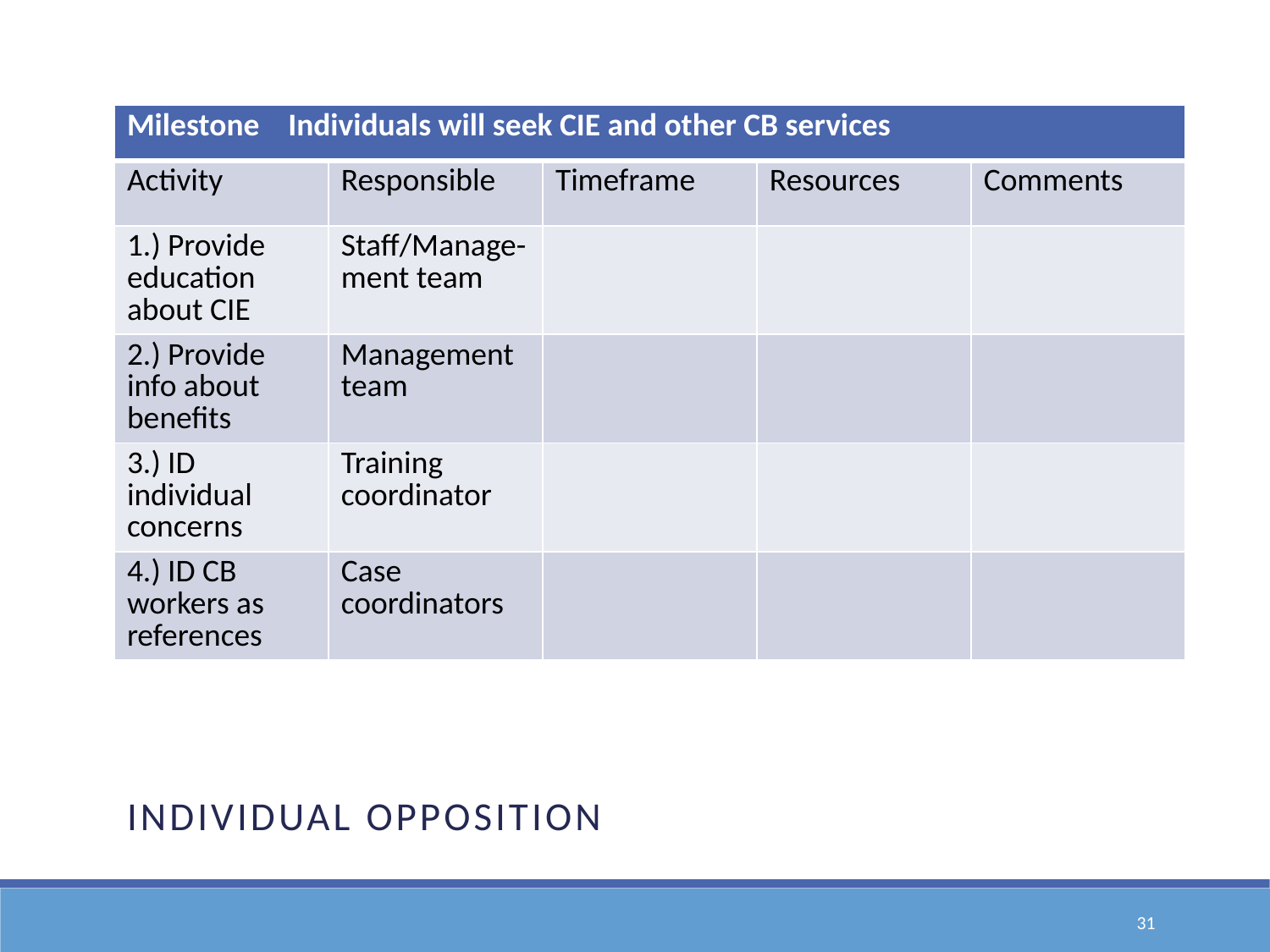

#
| Milestone Individuals will seek CIE and other CB services |  |  |  |  |
| --- | --- | --- | --- | --- |
| Activity | Responsible | Timeframe | Resources | Comments |
| 1.) Provide education about CIE | Staff/Manage-ment team |  |  |  |
| 2.) Provide info about benefits | Management team |  |  |  |
| 3.) ID individual concerns | Training coordinator |  |  |  |
| 4.) ID CB workers as references | Case coordinators |  |  |  |

individual opposition
31